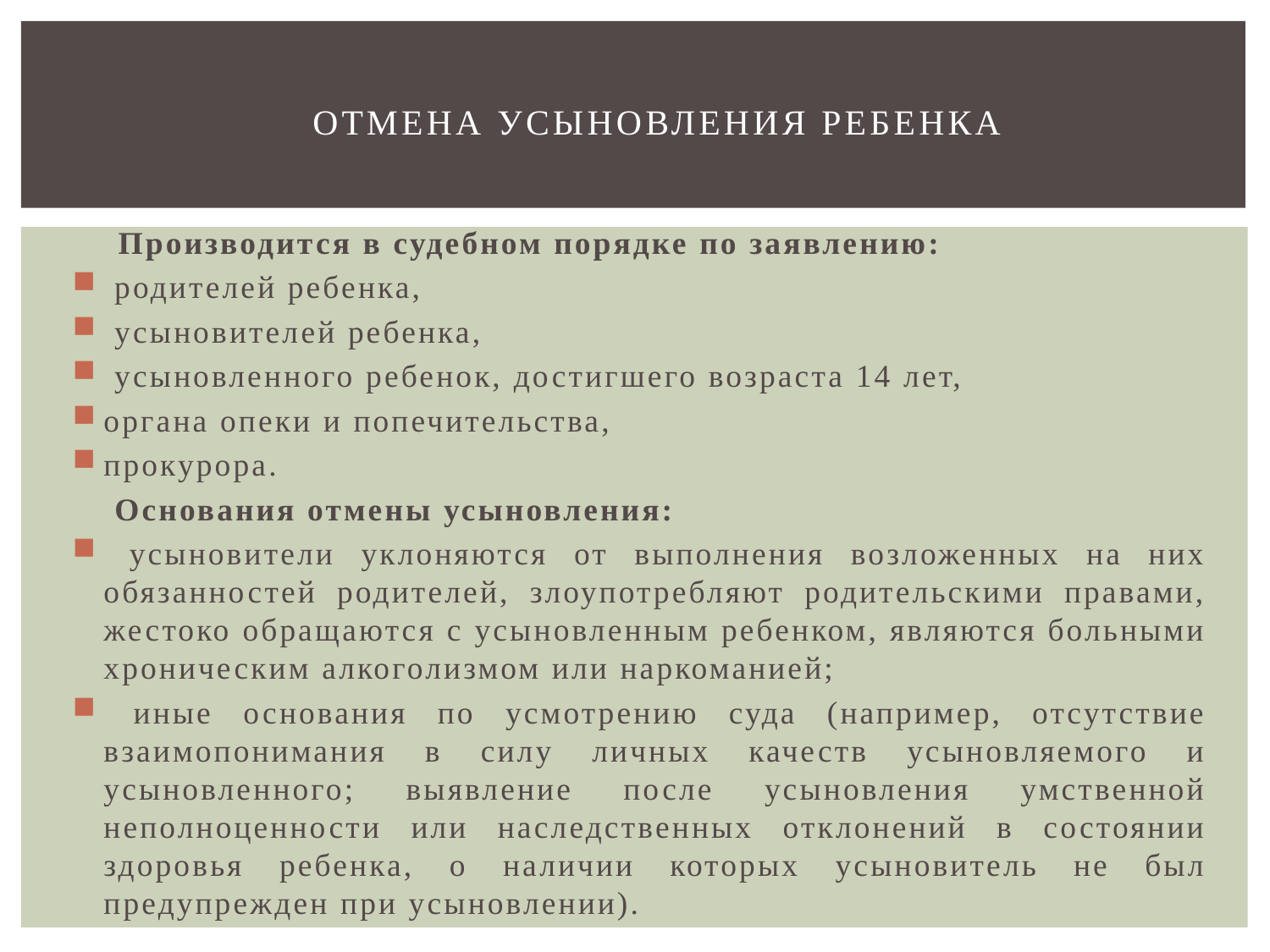

# Отмена усыновления ребенка
    Производится в судебном порядке по заявлению:
 родителей ребенка,
 усыновителей ребенка,
 усыновленного ребенок, достигшего возраста 14 лет,
органа опеки и попечительства,
прокурора.
    Основания отмены усыновления:
 усыновители уклоняются от выполнения возложенных на них обязанностей родителей, злоупотребляют родительскими правами, жестоко обращаются с усыновленным ребенком, являются больными хроническим алкоголизмом или наркоманией;
 иные основания по усмотрению суда (например, отсутствие взаимопонимания в силу личных качеств усыновляемого и усыновленного; выявление после усыновления умственной неполноценности или наследственных отклонений в состоянии здоровья ребенка, о наличии которых усыновитель не был предупрежден при усыновлении).